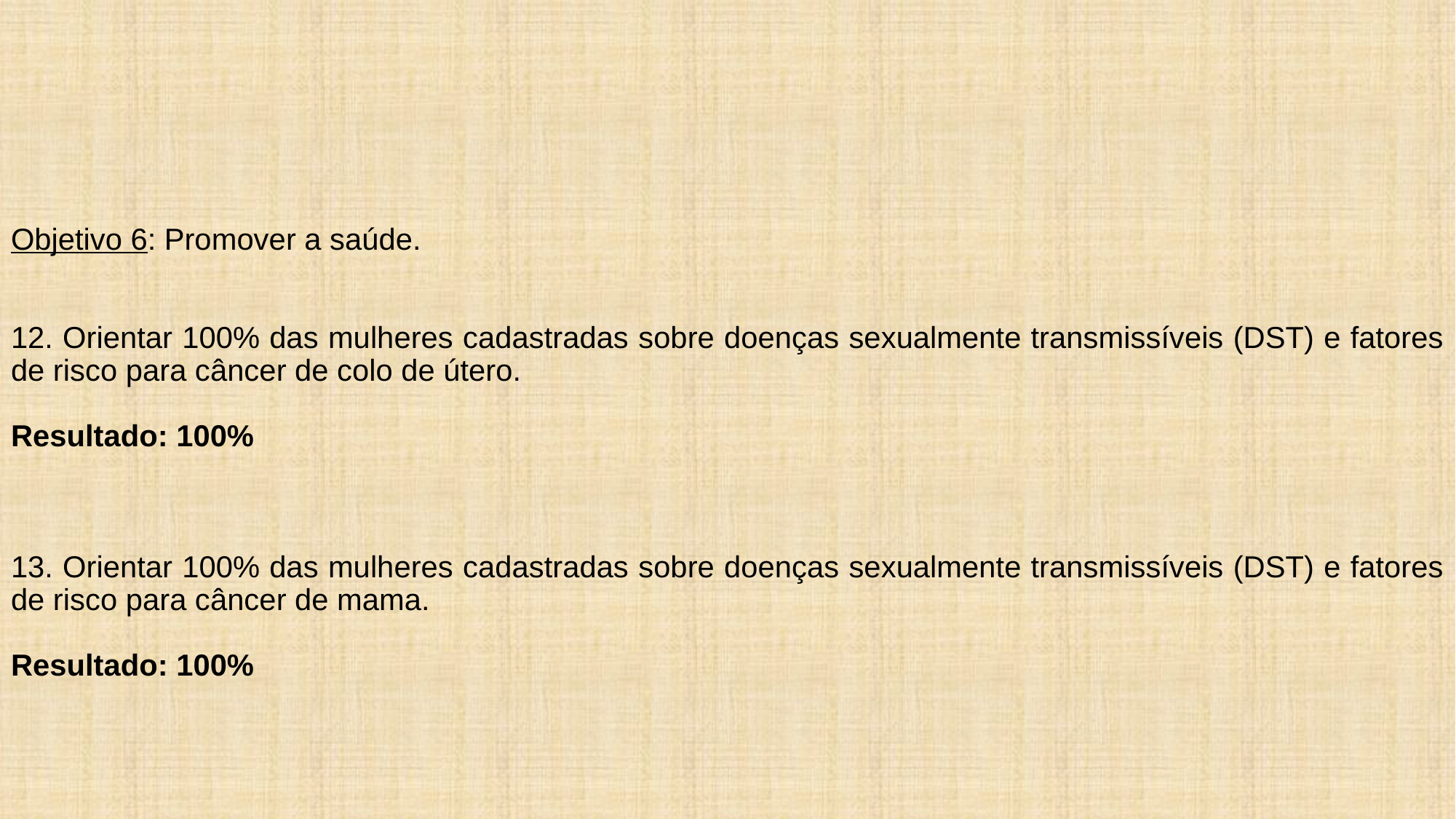

Objetivo 6: Promover a saúde.

12. Orientar 100% das mulheres cadastradas sobre doenças sexualmente transmissíveis (DST) e fatores de risco para câncer de colo de útero.

Resultado: 100%

13. Orientar 100% das mulheres cadastradas sobre doenças sexualmente transmissíveis (DST) e fatores de risco para câncer de mama.

Resultado: 100%